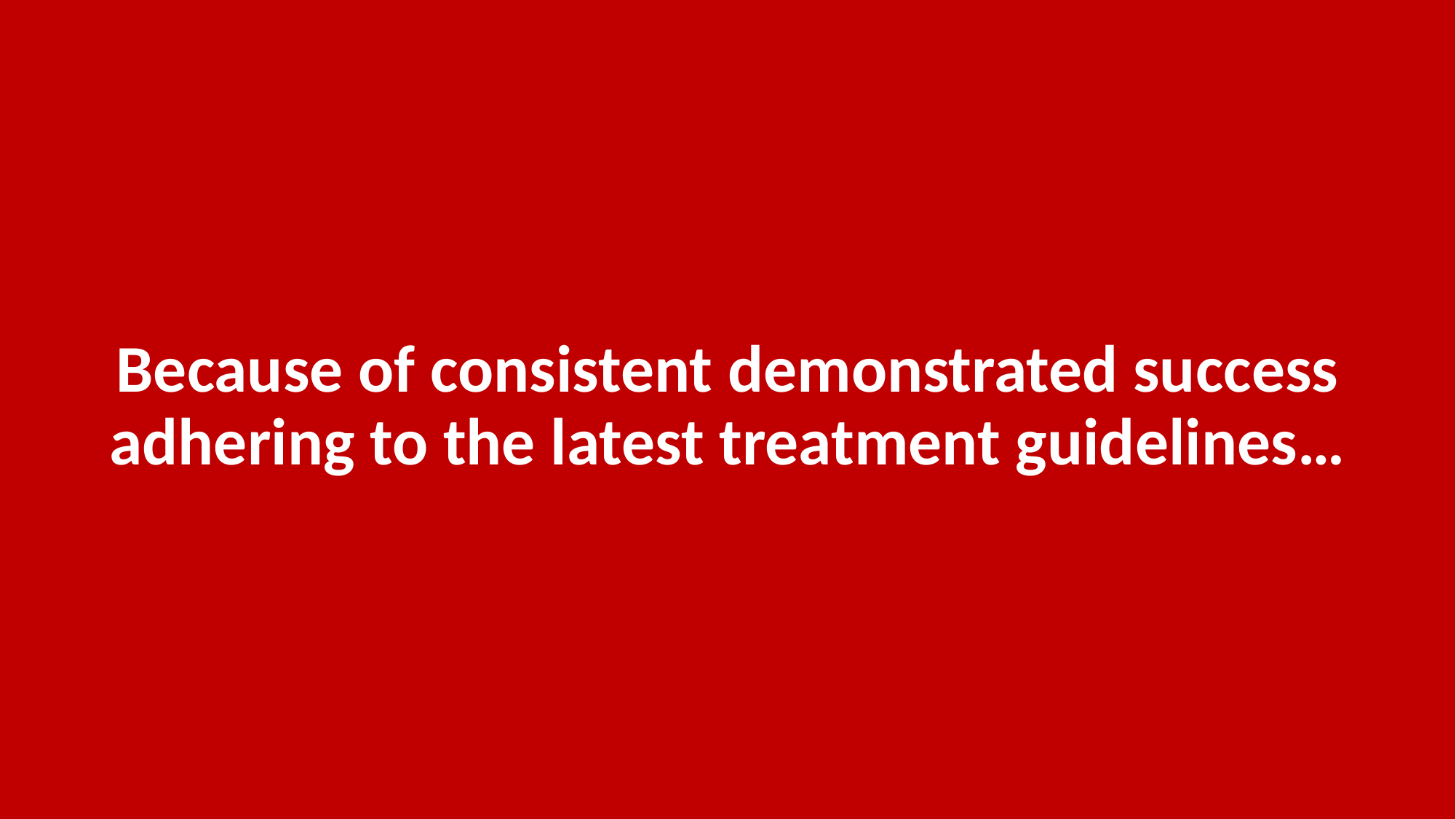

Because of consistent demonstrated success adhering to the latest treatment guidelines…